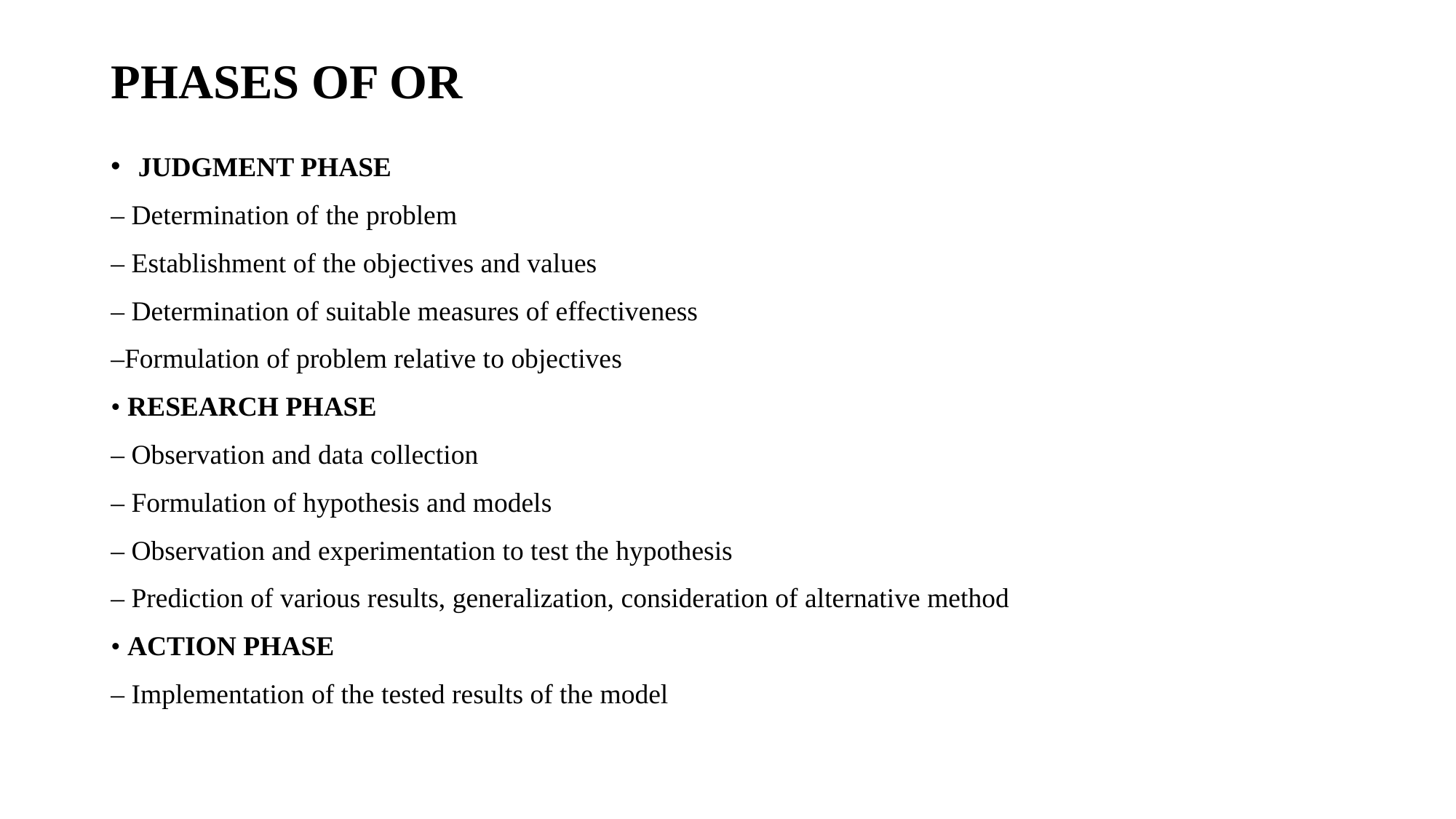

# PHASES OF OR
JUDGMENT PHASE
– Determination of the problem
– Establishment of the objectives and values
– Determination of suitable measures of effectiveness
–Formulation of problem relative to objectives
• RESEARCH PHASE
– Observation and data collection
– Formulation of hypothesis and models
– Observation and experimentation to test the hypothesis
– Prediction of various results, generalization, consideration of alternative method
• ACTION PHASE
– Implementation of the tested results of the model